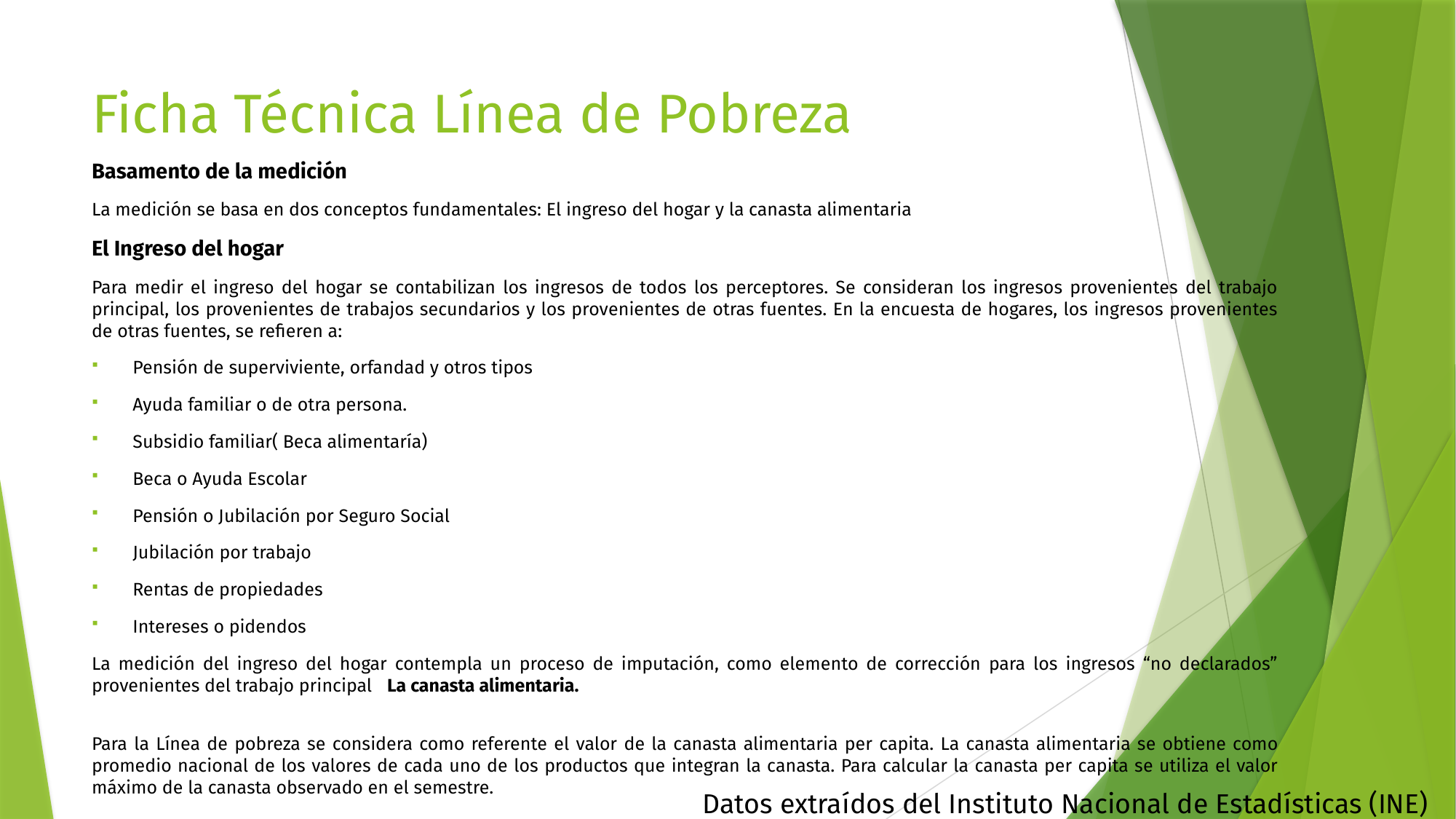

# Ficha Técnica Línea de Pobreza
Basamento de la medición
La medición se basa en dos conceptos fundamentales: El ingreso del hogar y la canasta alimentaria
El Ingreso del hogar
Para medir el ingreso del hogar se contabilizan los ingresos de todos los perceptores. Se consideran los ingresos provenientes del trabajo principal, los provenientes de trabajos secundarios y los provenientes de otras fuentes. En la encuesta de hogares, los ingresos provenientes de otras fuentes, se refieren a:
Pensión de superviviente, orfandad y otros tipos
Ayuda familiar o de otra persona.
Subsidio familiar( Beca alimentaría)
Beca o Ayuda Escolar
Pensión o Jubilación por Seguro Social
Jubilación por trabajo
Rentas de propiedades
Intereses o pidendos
La medición del ingreso del hogar contempla un proceso de imputación, como elemento de corrección para los ingresos “no declarados” provenientes del trabajo principal   La canasta alimentaria.
Para la Línea de pobreza se considera como referente el valor de la canasta alimentaria per capita. La canasta alimentaria se obtiene como promedio nacional de los valores de cada uno de los productos que integran la canasta. Para calcular la canasta per capita se utiliza el valor máximo de la canasta observado en el semestre.
Datos extraídos del Instituto Nacional de Estadísticas (INE)